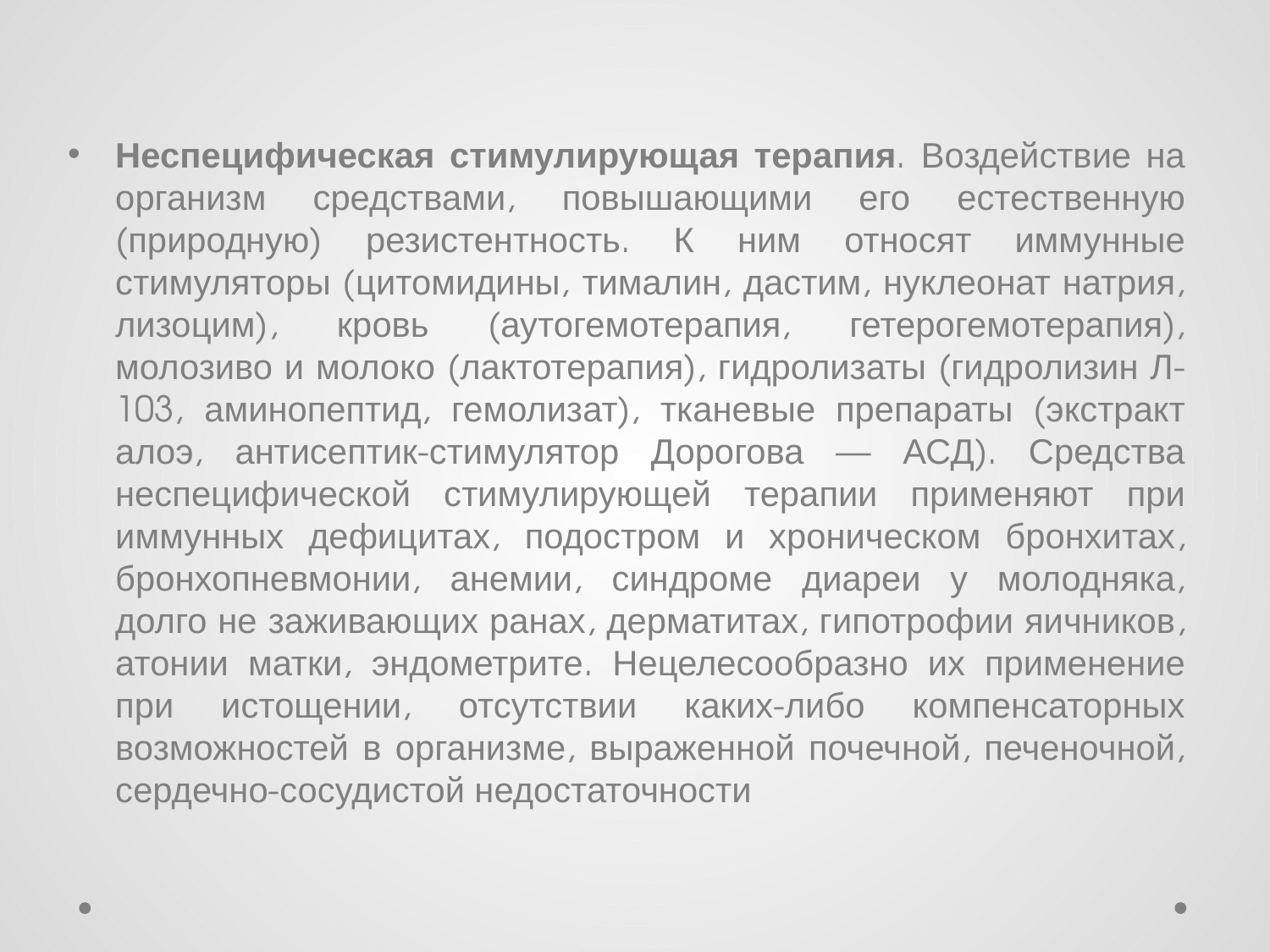

#
Неспецифическая стимулирующая терапия. Воздействие на организм средствами, повышающими его естественную (природную) резистентность. К ним относят иммунные стимуляторы (цитомидины, тималин, дастим, нуклеонат натрия, лизоцим), кровь (аутогемотерапия, гетерогемотерапия), молозиво и молоко (лактотерапия), гидролизаты (гидролизин Л-103, аминопептид, гемолизат), тканевые препараты (экстракт алоэ, антисептик-стимулятор Дорогова — АСД). Средства неспецифической стимулирующей терапии применяют при иммунных дефицитах, подостром и хроническом бронхитах, бронхопневмонии, анемии, синдроме диареи у молодняка, долго не заживающих ранах, дерматитах, гипотрофии яичников, атонии матки, эндометрите. Нецелесообразно их применение при истощении, отсутствии каких-либо компенсаторных возможностей в организме, выраженной почечной, печеночной, сердечно-сосудистой недостаточности